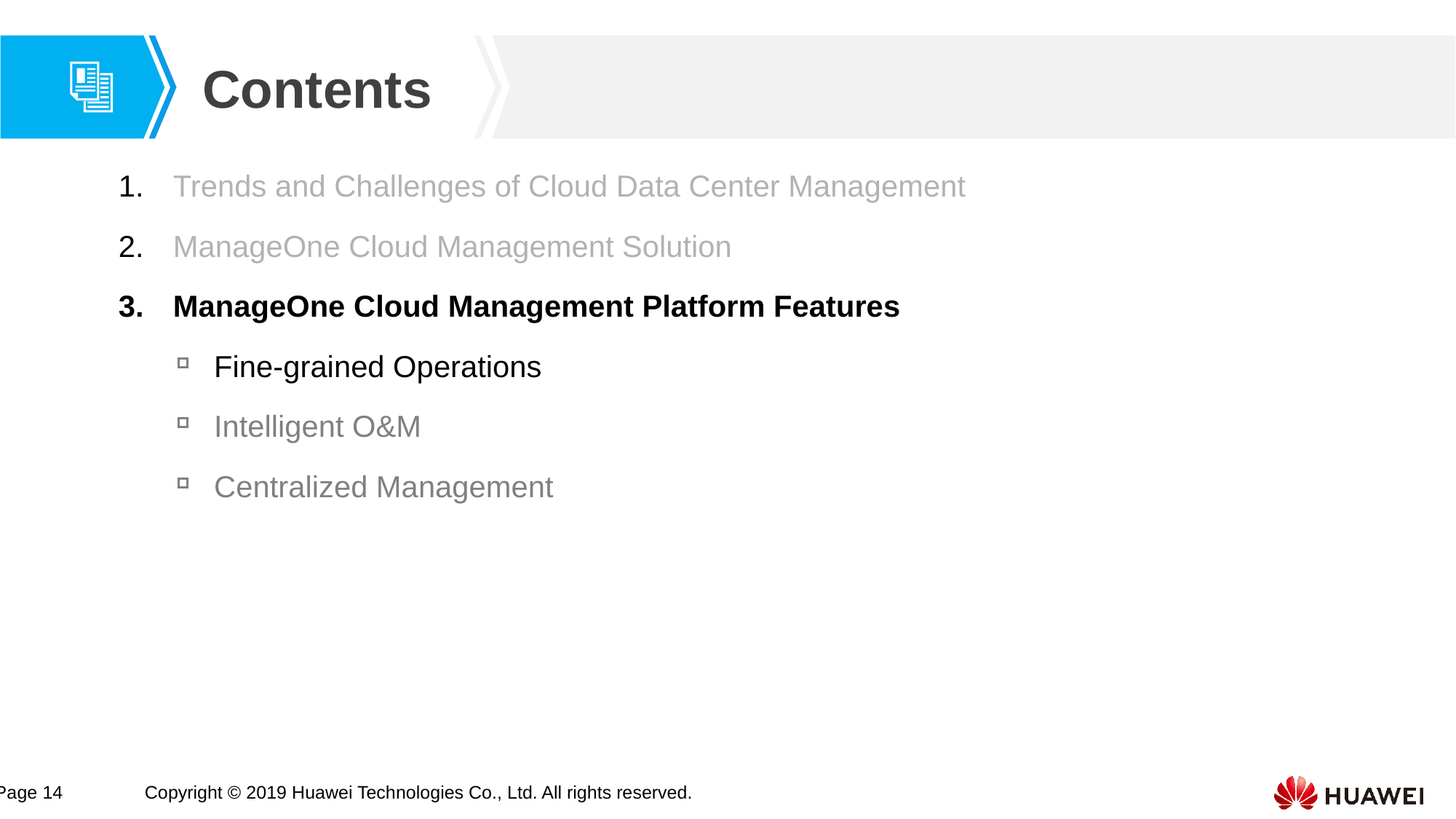

Trends and Challenges of Cloud Data Center Management
ManageOne Cloud Management Solution
ManageOne Cloud Management Platform Features
Fine-grained Operations
Intelligent O&M
Centralized Management